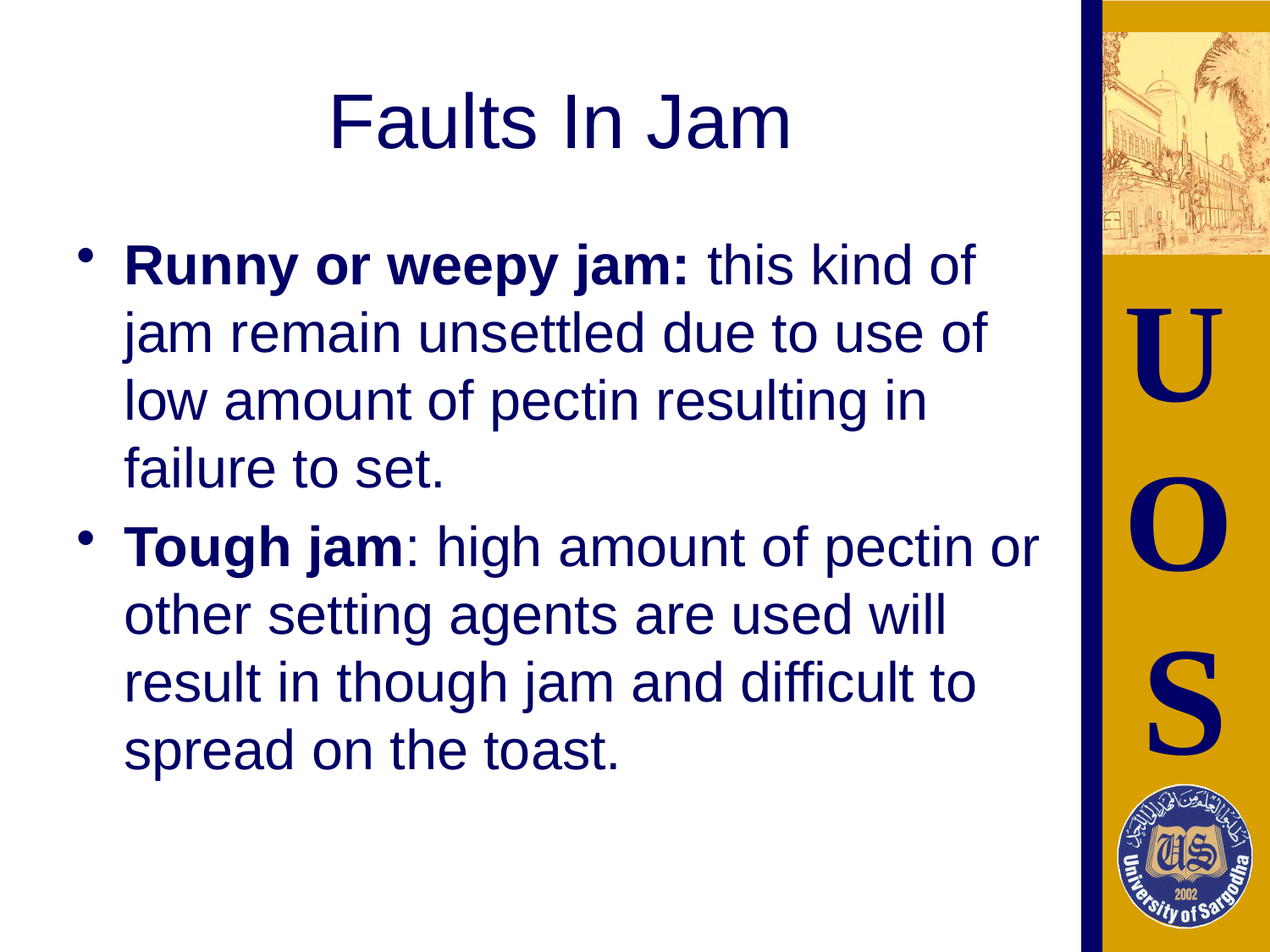

# Faults In Jam
Runny or weepy jam: this kind of jam remain unsettled due to use of low amount of pectin resulting in failure to set.
Tough jam: high amount of pectin or other setting agents are used will result in though jam and difficult to spread on the toast.